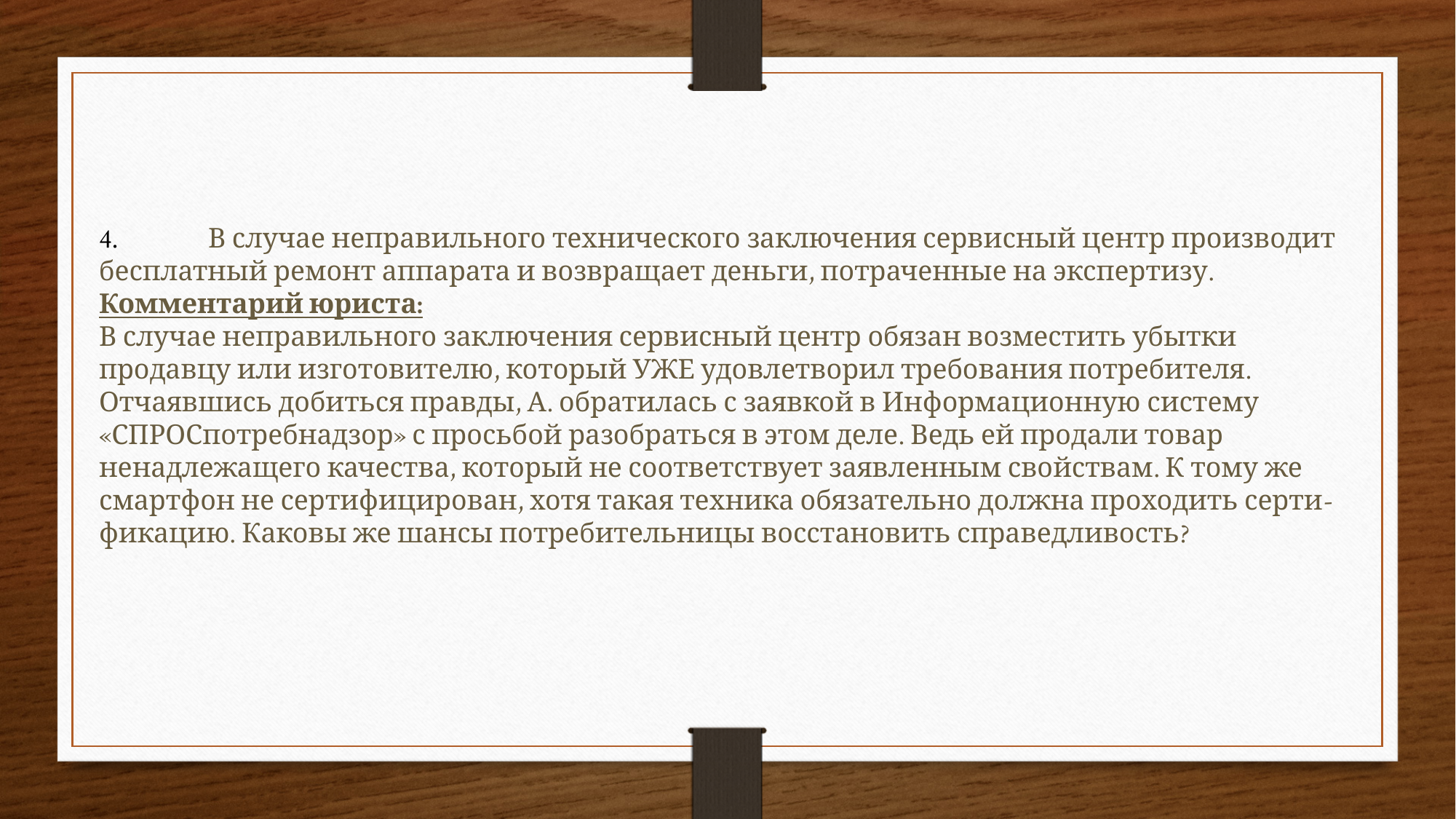

4.	В случае неправильного технического заключения сервисный центр производит бесплатный ремонт аппарата и возвращает деньги, потраченные на экспертизу.
Комментарий юриста:
В случае неправильного заключения сервисный центр обязан возместить убытки продавцу или изготовителю, который УЖЕ удовлетворил требования потребителя.
Отчаявшись добиться правды, А. обратилась с заявкой в Информационную систему «СПРОСпотребнадзор» с просьбой разобраться в этом деле. Ведь ей продали товар ненадлежащего качества, который не соответствует заявленным свойствам. К тому же смартфон не сертифицирован, хотя такая техника обязательно должна проходить серти-фикацию. Каковы же шансы потребительницы восстановить справедливость?